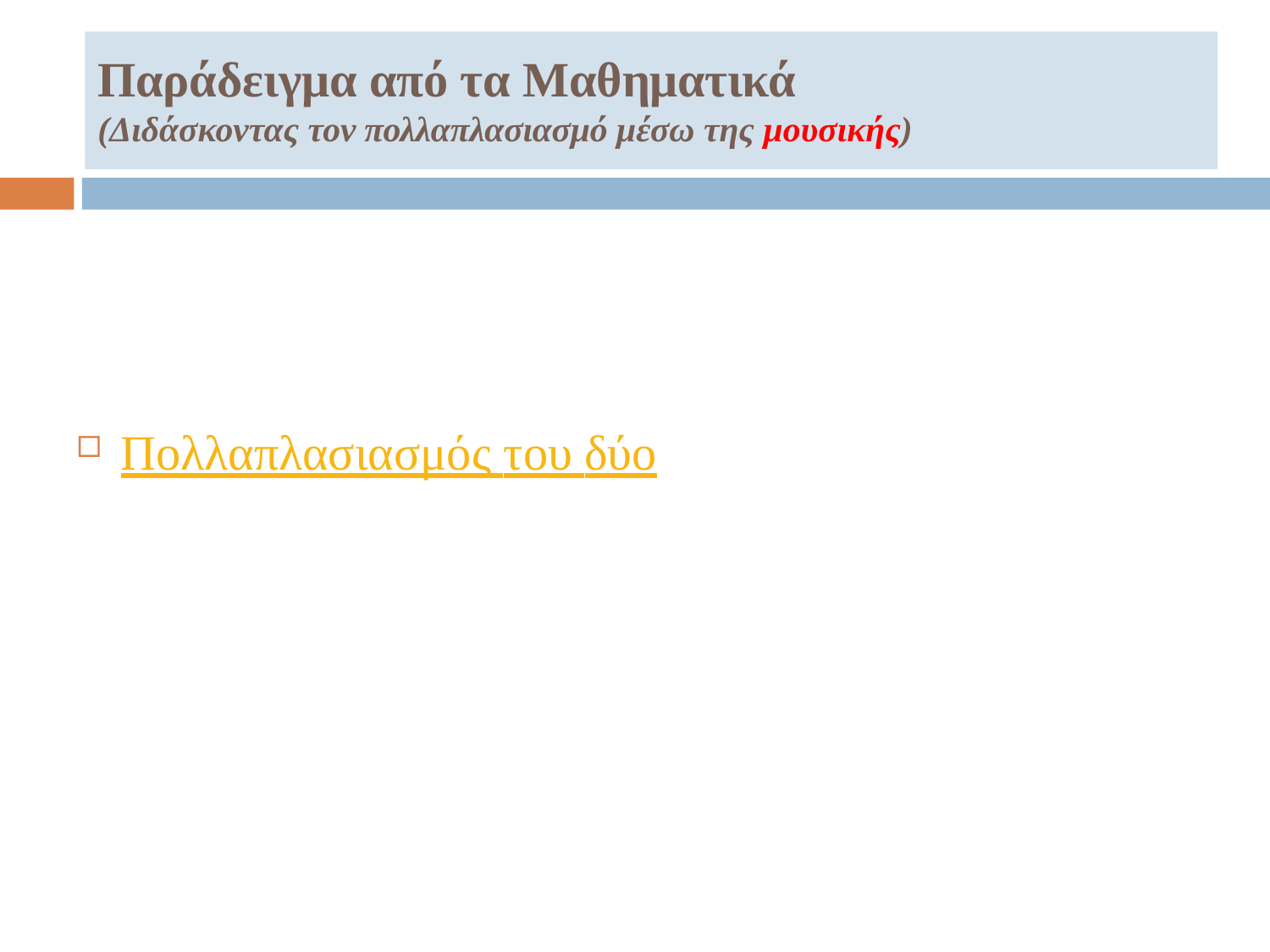

# Παράδειγμα από τα Μαθηματικά
(Διδάσκοντας τον πολλαπλασιασμό μέσω της μουσικής)

Πολλαπλασιασμός του δύο